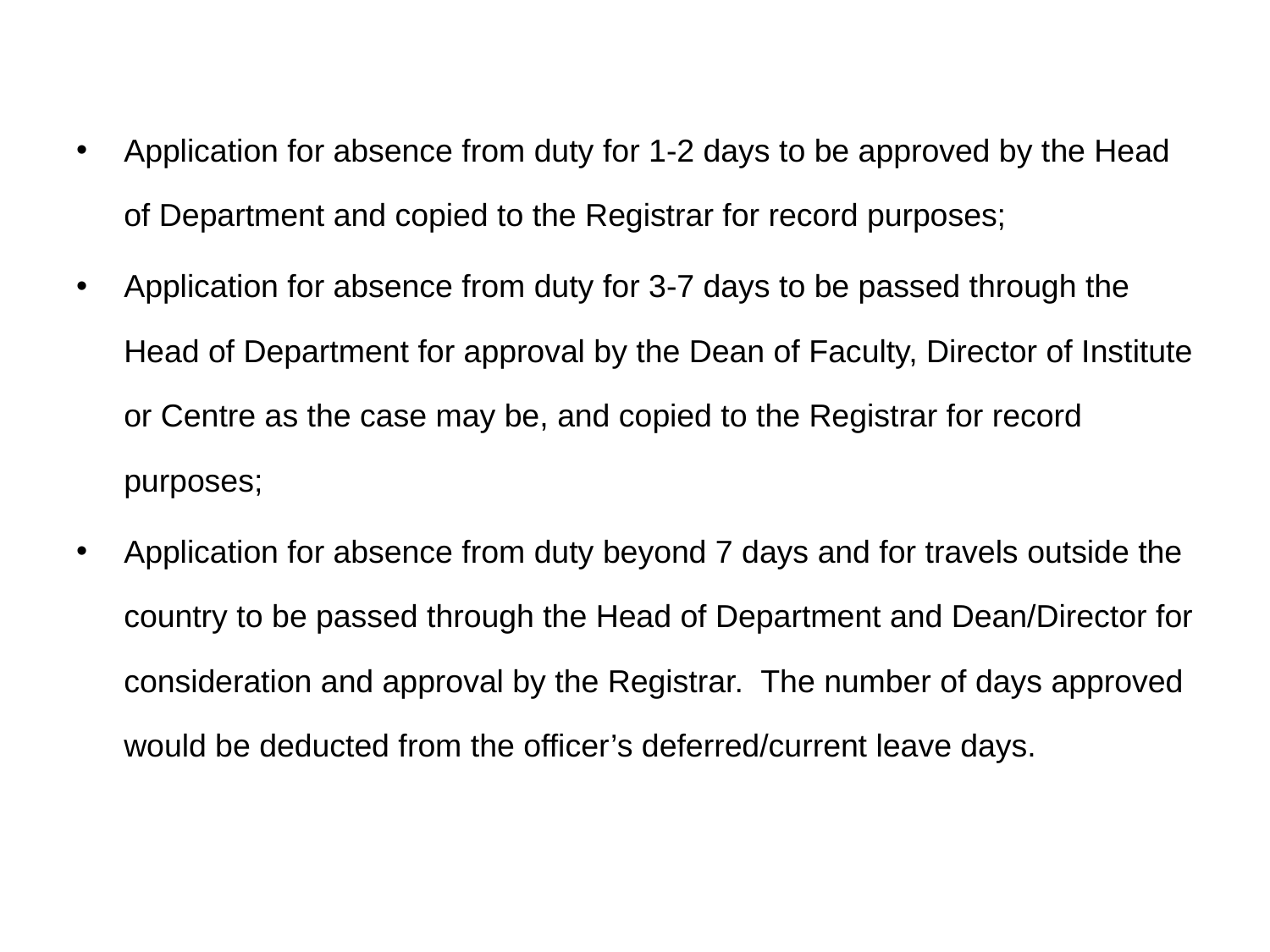

Application for absence from duty for 1-2 days to be approved by the Head of Department and copied to the Registrar for record purposes;
Application for absence from duty for 3-7 days to be passed through the Head of Department for approval by the Dean of Faculty, Director of Institute or Centre as the case may be, and copied to the Registrar for record purposes;
Application for absence from duty beyond 7 days and for travels outside the country to be passed through the Head of Department and Dean/Director for consideration and approval by the Registrar.  The number of days approved would be deducted from the officer’s deferred/current leave days.